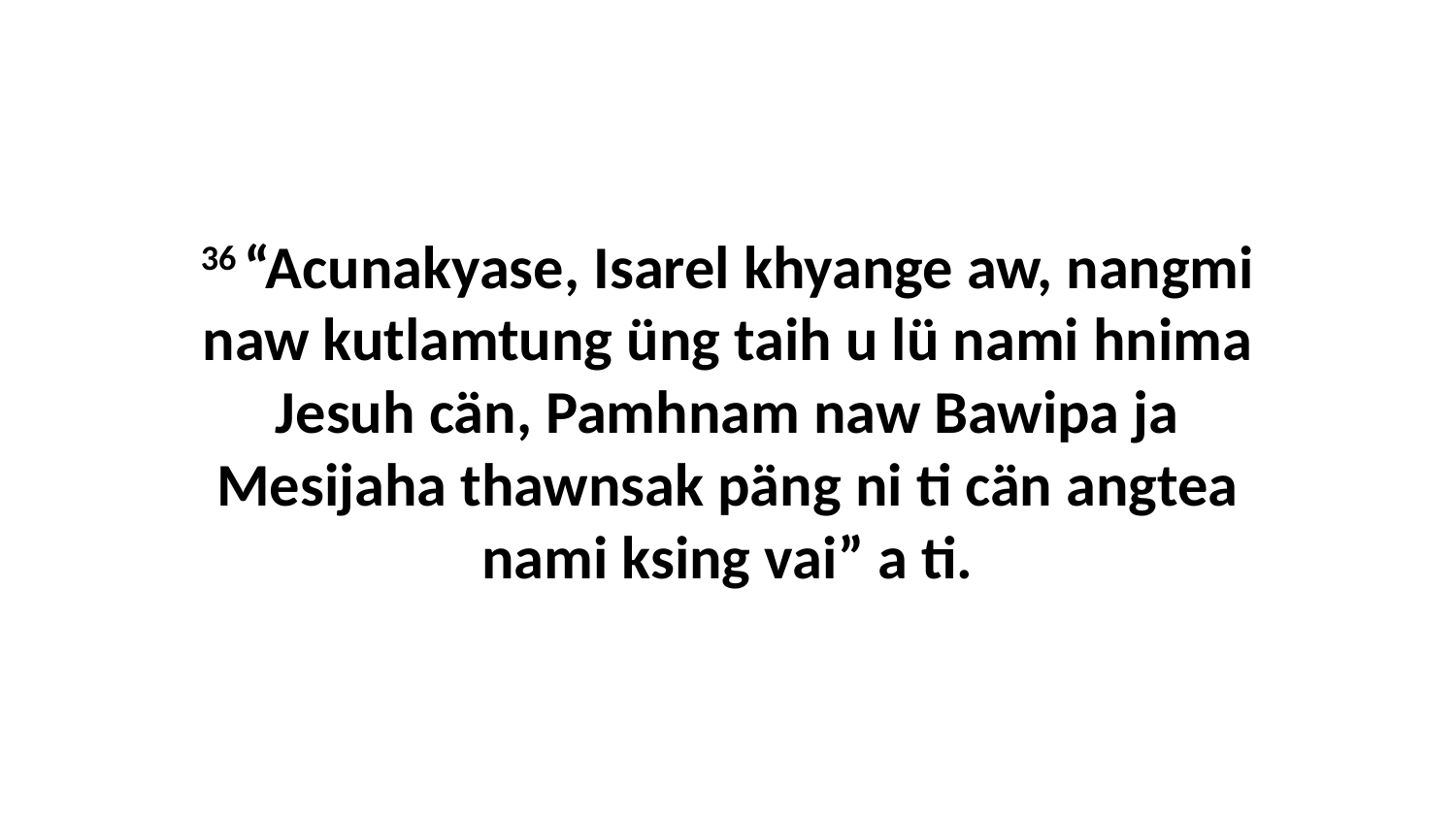

36 “Acunakyase, Isarel khyange aw, nangmi naw kutlamtung üng taih u lü nami hnima Jesuh cän, Pamhnam naw Bawipa ja Mesijaha thawnsak päng ni ti cän angtea nami ksing vai” a ti.